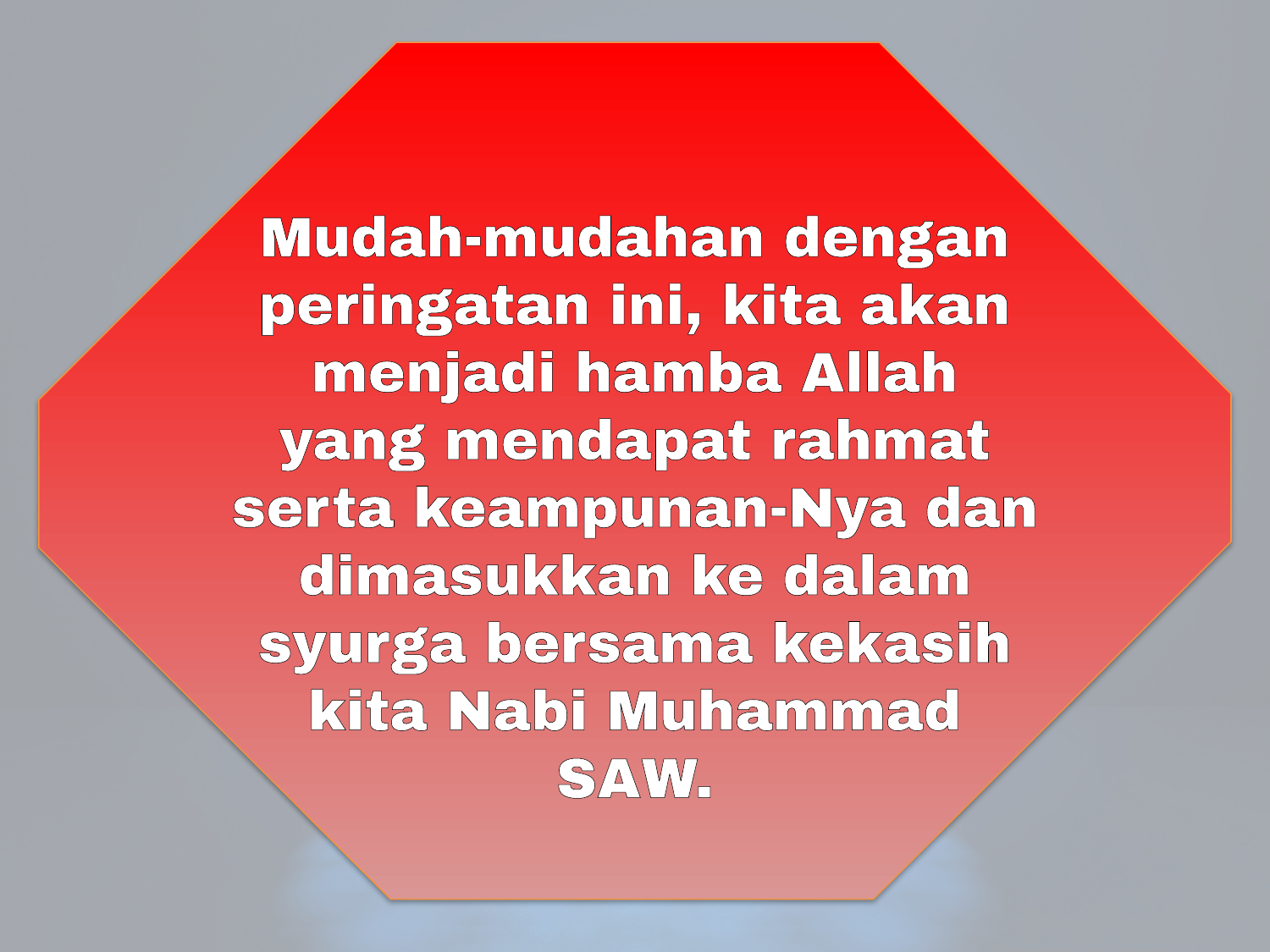

Mudah-mudahan dengan peringatan ini, kita akan menjadi hamba Allah yang mendapat rahmat serta keampunan-Nya dan dimasukkan ke dalam syurga bersama kekasih kita Nabi Muhammad SAW.